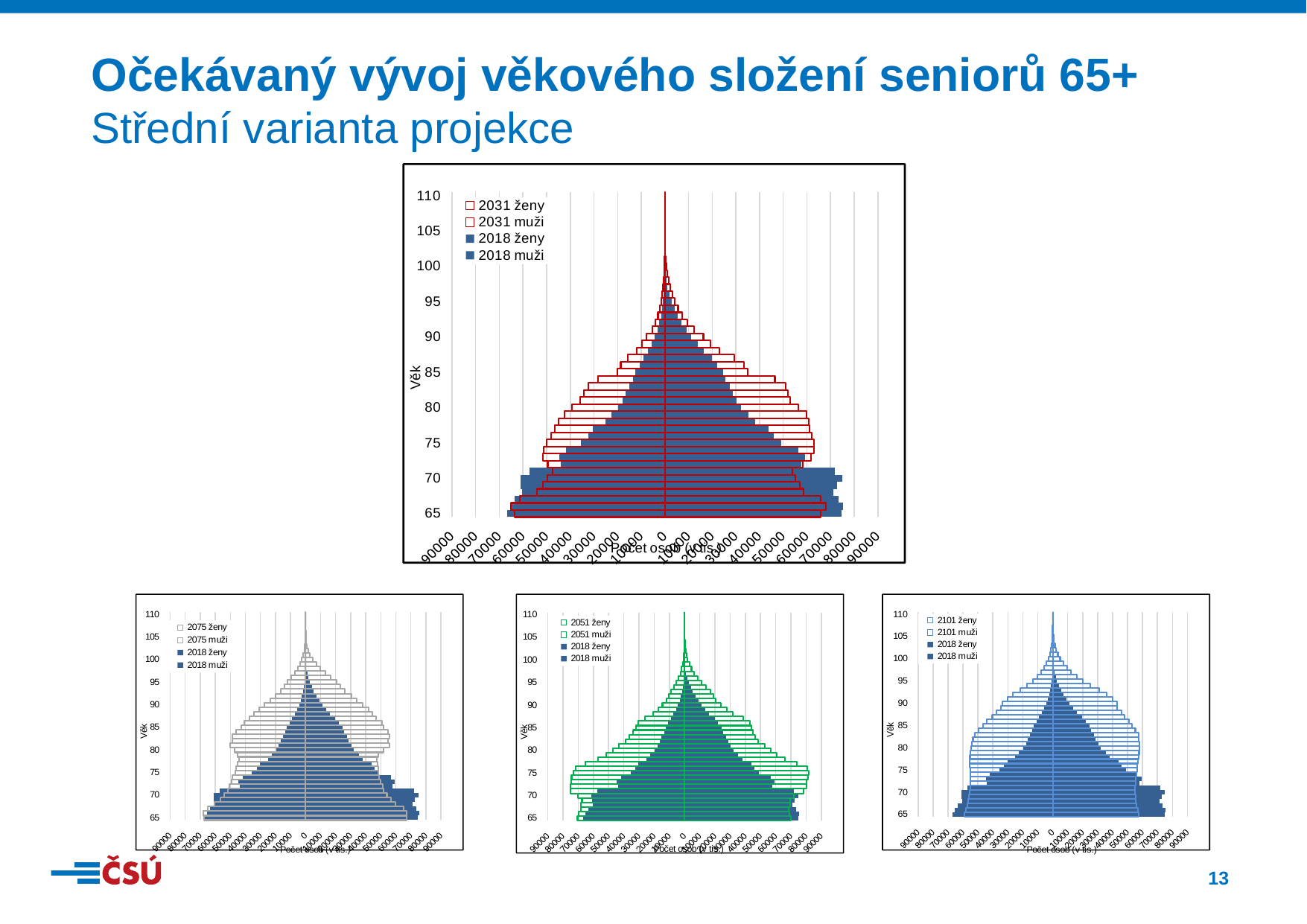

Očekávaný vývoj věkového složení seniorů 65+
Střední varianta projekce

### Chart

| Category | 2018 | 2031 | 2018 | 2031 |
|---|---|---|---|---|
| 65 | -66763.0 | -63430.0 | 74803.0 | 65751.0 |
|  | -65409.0 | -65234.0 | 75370.0 | 68217.0 |
|  | -63502.0 | -61442.0 | 73404.0 | 65736.0 |
|  | -60325.0 | -54198.0 | 71208.0 | 58748.0 |
|  | -61105.0 | -51605.0 | 72659.0 | 56942.0 |
| 70 | -61145.0 | -49648.0 | 75106.0 | 55116.0 |
|  | -57241.0 | -47629.0 | 71996.0 | 54030.0 |
|  | -43880.0 | -49519.0 | 57815.0 | 58260.0 |
|  | -44723.0 | -51475.0 | 59253.0 | 61684.0 |
|  | -41947.0 | -51355.0 | 56555.0 | 63170.0 |
| 75 | -35550.0 | -50038.0 | 49102.0 | 62919.0 |
|  | -32445.0 | -48067.0 | 46130.0 | 62158.0 |
|  | -30396.0 | -46456.0 | 43952.0 | 61126.0 |
|  | -24966.0 | -44871.0 | 38132.0 | 60820.0 |
|  | -22545.0 | -42359.0 | 35334.0 | 59733.0 |
| 80 | -19630.0 | -39442.0 | 32163.0 | 56477.0 |
|  | -17759.0 | -35746.0 | 30402.0 | 52934.0 |
|  | -16493.0 | -34327.0 | 28590.0 | 51889.0 |
|  | -15078.0 | -32330.0 | 27407.0 | 51197.0 |
|  | -13531.0 | -28246.0 | 25535.0 | 46499.0 |
| 85 | -12499.0 | -20019.0 | 24595.0 | 35084.0 |
|  | -10679.0 | -18654.0 | 22006.0 | 33432.0 |
|  | -9134.0 | -15804.0 | 19821.0 | 29332.0 |
|  | -7190.0 | -11940.0 | 16294.0 | 23113.0 |
|  | -5730.0 | -9575.0 | 13891.0 | 19423.0 |
| 90 | -4350.0 | -7759.0 | 11161.0 | 16289.0 |
|  | -3227.0 | -5421.0 | 9040.0 | 12225.0 |
|  | -2372.0 | -4089.0 | 7069.0 | 9614.0 |
|  | -1646.0 | -2918.0 | 5527.0 | 7275.0 |
|  | -1258.0 | -2120.0 | 4202.0 | 5592.0 |
| 95 | -782.0 | -1549.0 | 2900.0 | 4176.0 |
|  | -504.0 | -1091.0 | 1958.0 | 3100.0 |
|  | -262.0 | -737.0 | 1102.0 | 2180.0 |
|  | -144.0 | -502.0 | 563.0 | 1543.0 |
|  | -57.0 | -310.0 | 213.0 | 988.0 |
| 100 | -49.0 | -187.0 | 175.0 | 621.0 |
|  | -40.0 | -102.0 | 100.0 | 347.0 |
|  | -28.0 | -55.0 | 79.0 | 197.0 |
|  | -23.0 | -28.0 | 61.0 | 103.0 |
|  | -19.0 | -14.0 | 37.0 | 53.0 |
| 105 | -1.0 | -7.0 | 31.0 | 26.0 |
|  | -2.0 | -3.0 | 6.0 | 13.0 |
|  | 0.0 | -1.0 | 7.0 | 6.0 |
|  | 0.0 | -1.0 | 0.0 | 2.0 |
|  | 0.0 | 0.0 | 0.0 | 1.0 |
| 110 | 0.0 | 0.0 | 0.0 | 0.0 |

### Chart

| Category | 2018 | 2075 | 2018 | 2075 |
|---|---|---|---|---|
| 65 | -66763.0 | -67461.0 | 74803.0 | 67144.0 |
|  | -65409.0 | -67744.0 | 75370.0 | 67254.0 |
|  | -63502.0 | -64870.0 | 73404.0 | 65026.0 |
|  | -60325.0 | -60295.0 | 71208.0 | 59664.0 |
|  | -61105.0 | -56782.0 | 72659.0 | 56865.0 |
| 70 | -61145.0 | -54185.0 | 75106.0 | 54084.0 |
|  | -57241.0 | -51681.0 | 71996.0 | 52037.0 |
|  | -43880.0 | -50586.0 | 57815.0 | 51167.0 |
|  | -44723.0 | -49055.0 | 59253.0 | 49968.0 |
|  | -41947.0 | -48444.0 | 56555.0 | 49079.0 |
| 75 | -35550.0 | -46662.0 | 49102.0 | 48574.0 |
|  | -32445.0 | -46265.0 | 46130.0 | 48368.0 |
|  | -30396.0 | -45343.0 | 43952.0 | 47986.0 |
|  | -24966.0 | -44270.0 | 38132.0 | 47298.0 |
|  | -22545.0 | -45010.0 | 35334.0 | 48575.0 |
| 80 | -19630.0 | -47263.0 | 32163.0 | 51845.0 |
|  | -17759.0 | -50191.0 | 30402.0 | 55990.0 |
|  | -16493.0 | -48499.0 | 28590.0 | 54624.0 |
|  | -15078.0 | -48579.0 | 27407.0 | 55737.0 |
|  | -13531.0 | -46018.0 | 25535.0 | 54591.0 |
| 85 | -12499.0 | -42654.0 | 24595.0 | 51809.0 |
|  | -10679.0 | -40753.0 | 22006.0 | 51004.0 |
|  | -9134.0 | -37274.0 | 19821.0 | 47098.0 |
|  | -7190.0 | -34242.0 | 16294.0 | 44396.0 |
|  | -5730.0 | -31011.0 | 13891.0 | 41777.0 |
| 90 | -4350.0 | -27255.0 | 11161.0 | 37802.0 |
|  | -3227.0 | -23443.0 | 9040.0 | 33827.0 |
|  | -2372.0 | -20094.0 | 7069.0 | 30325.0 |
|  | -1646.0 | -16660.0 | 5527.0 | 26099.0 |
|  | -1258.0 | -14170.0 | 4202.0 | 22917.0 |
| 95 | -782.0 | -12142.0 | 2900.0 | 20614.0 |
|  | -504.0 | -9478.0 | 1958.0 | 16844.0 |
|  | -262.0 | -7070.0 | 1102.0 | 13088.0 |
|  | -144.0 | -5161.0 | 563.0 | 9897.0 |
|  | -57.0 | -3585.0 | 213.0 | 7186.0 |
| 100 | -49.0 | -2401.0 | 175.0 | 4936.0 |
|  | -40.0 | -1438.0 | 100.0 | 3017.0 |
|  | -28.0 | -795.0 | 79.0 | 1727.0 |
|  | -23.0 | -439.0 | 61.0 | 979.0 |
|  | -19.0 | -238.0 | 37.0 | 539.0 |
| 105 | -1.0 | -124.0 | 31.0 | 282.0 |
|  | -2.0 | -61.0 | 6.0 | 140.0 |
|  | 0.0 | -30.0 | 7.0 | 69.0 |
|  | 0.0 | -14.0 | 0.0 | 33.0 |
|  | 0.0 | -7.0 | 0.0 | 15.0 |
| 110 | 0.0 | -2.0 | 0.0 | 5.0 |

### Chart

| Category | 2018 | 2051 | 2018 | 2051 |
|---|---|---|---|---|
| 65 | -66763.0 | -70417.0 | 74803.0 | 69877.0 |
|  | -65409.0 | -69553.0 | 75370.0 | 69135.0 |
|  | -63502.0 | -68417.0 | 73404.0 | 68735.0 |
|  | -60325.0 | -68369.0 | 71208.0 | 69722.0 |
|  | -61105.0 | -67497.0 | 72659.0 | 69308.0 |
| 70 | -61145.0 | -69966.0 | 75106.0 | 71950.0 |
|  | -57241.0 | -74964.0 | 71996.0 | 78543.0 |
|  | -43880.0 | -75234.0 | 57815.0 | 80175.0 |
|  | -44723.0 | -74387.0 | 59253.0 | 80342.0 |
|  | -41947.0 | -74338.0 | 56555.0 | 81113.0 |
| 75 | -35550.0 | -73137.0 | 49102.0 | 81555.0 |
|  | -32445.0 | -71839.0 | 46130.0 | 80634.0 |
|  | -30396.0 | -65402.0 | 43952.0 | 73807.0 |
|  | -24966.0 | -56989.0 | 38132.0 | 65899.0 |
|  | -22545.0 | -51421.0 | 35334.0 | 60775.0 |
| 80 | -19630.0 | -47150.0 | 32163.0 | 56852.0 |
|  | -17759.0 | -43164.0 | 30402.0 | 52751.0 |
|  | -16493.0 | -38585.0 | 28590.0 | 48628.0 |
|  | -15078.0 | -36148.0 | 27407.0 | 46572.0 |
|  | -13531.0 | -33737.0 | 25535.0 | 45005.0 |
| 85 | -12499.0 | -32104.0 | 24595.0 | 44026.0 |
|  | -10679.0 | -30415.0 | 22006.0 | 42980.0 |
|  | -9134.0 | -26077.0 | 19821.0 | 38568.0 |
|  | -7190.0 | -20655.0 | 16294.0 | 31710.0 |
|  | -5730.0 | -17388.0 | 13891.0 | 27870.0 |
| 90 | -4350.0 | -14537.0 | 11161.0 | 24070.0 |
|  | -3227.0 | -11893.0 | 9040.0 | 20672.0 |
|  | -2372.0 | -10329.0 | 7069.0 | 19129.0 |
|  | -1646.0 | -8770.0 | 5527.0 | 16991.0 |
|  | -1258.0 | -6977.0 | 4202.0 | 14237.0 |
| 95 | -782.0 | -5282.0 | 2900.0 | 11287.0 |
|  | -504.0 | -3836.0 | 1958.0 | 8613.0 |
|  | -262.0 | -2721.0 | 1102.0 | 6335.0 |
|  | -144.0 | -1872.0 | 563.0 | 4557.0 |
|  | -57.0 | -1220.0 | 213.0 | 3124.0 |
| 100 | -49.0 | -760.0 | 175.0 | 1988.0 |
|  | -40.0 | -447.0 | 100.0 | 1209.0 |
|  | -28.0 | -269.0 | 79.0 | 741.0 |
|  | -23.0 | -155.0 | 61.0 | 441.0 |
|  | -19.0 | -80.0 | 37.0 | 233.0 |
| 105 | -1.0 | -33.0 | 31.0 | 99.0 |
|  | -2.0 | -17.0 | 6.0 | 51.0 |
|  | 0.0 | -8.0 | 7.0 | 24.0 |
|  | 0.0 | -3.0 | 0.0 | 10.0 |
|  | 0.0 | -1.0 | 0.0 | 4.0 |
| 110 | 0.0 | 0.0 | 0.0 | 1.0 |

### Chart

| Category | 2018 | 2018 | 2101 | 2101 |
|---|---|---|---|---|
| 65 | -66763.0 | 74803.0 | -58891.0 | 57495.0 |
|  | -65409.0 | 75370.0 | -57945.0 | 56751.0 |
|  | -63502.0 | 73404.0 | -57123.0 | 56132.0 |
|  | -60325.0 | 71208.0 | -56443.0 | 55659.0 |
|  | -61105.0 | 72659.0 | -55913.0 | 55342.0 |
| 70 | -61145.0 | 75106.0 | -55529.0 | 55181.0 |
|  | -57241.0 | 71996.0 | -55281.0 | 55165.0 |
|  | -43880.0 | 57815.0 | -55151.0 | 55281.0 |
|  | -44723.0 | 59253.0 | -55119.0 | 55515.0 |
|  | -41947.0 | 56555.0 | -55166.0 | 55850.0 |
| 75 | -35550.0 | 49102.0 | -55255.0 | 56253.0 |
|  | -32445.0 | 46130.0 | -55343.0 | 56687.0 |
|  | -30396.0 | 43952.0 | -55376.0 | 57102.0 |
|  | -24966.0 | 38132.0 | -55306.0 | 57456.0 |
|  | -22545.0 | 35334.0 | -55103.0 | 57716.0 |
| 80 | -19630.0 | 32163.0 | -54733.0 | 57854.0 |
|  | -17759.0 | 30402.0 | -54168.0 | 57846.0 |
|  | -16493.0 | 28590.0 | -53355.0 | 57641.0 |
|  | -15078.0 | 27407.0 | -51933.0 | 57261.0 |
|  | -13531.0 | 25535.0 | -49456.0 | 55226.0 |
| 85 | -12499.0 | 24595.0 | -46589.0 | 52985.0 |
|  | -10679.0 | 22006.0 | -43966.0 | 50894.0 |
|  | -9134.0 | 19821.0 | -40354.0 | 47806.0 |
|  | -7190.0 | 16294.0 | -37641.0 | 45822.0 |
|  | -5730.0 | 13891.0 | -34495.0 | 42901.0 |
| 90 | -4350.0 | 11161.0 | -33529.0 | 42841.0 |
|  | -3227.0 | 9040.0 | -29973.0 | 39941.0 |
|  | -2372.0 | 7069.0 | -26507.0 | 36266.0 |
|  | -1646.0 | 5527.0 | -21931.0 | 31222.0 |
|  | -1258.0 | 4202.0 | -17242.0 | 24992.0 |
| 95 | -782.0 | 2900.0 | -13412.0 | 20294.0 |
|  | -504.0 | 1958.0 | -10295.0 | 16011.0 |
|  | -262.0 | 1102.0 | -7670.0 | 12401.0 |
|  | -144.0 | 563.0 | -5680.0 | 9498.0 |
|  | -57.0 | 213.0 | -4030.0 | 6974.0 |
| 100 | -49.0 | 175.0 | -2810.0 | 4959.0 |
|  | -40.0 | 100.0 | -1842.0 | 3415.0 |
|  | -28.0 | 79.0 | -1197.0 | 2269.0 |
|  | -23.0 | 61.0 | -740.0 | 1439.0 |
|  | -19.0 | 37.0 | -438.0 | 867.0 |
| 105 | -1.0 | 31.0 | -259.0 | 519.0 |
|  | -2.0 | 6.0 | -151.0 | 307.0 |
|  | 0.0 | 7.0 | -86.0 | 175.0 |
|  | 0.0 | 0.0 | -42.0 | 85.0 |
|  | 0.0 | 0.0 | -21.0 | 41.0 |
| 110 | 0.0 | 0.0 | -6.0 | 13.0 |